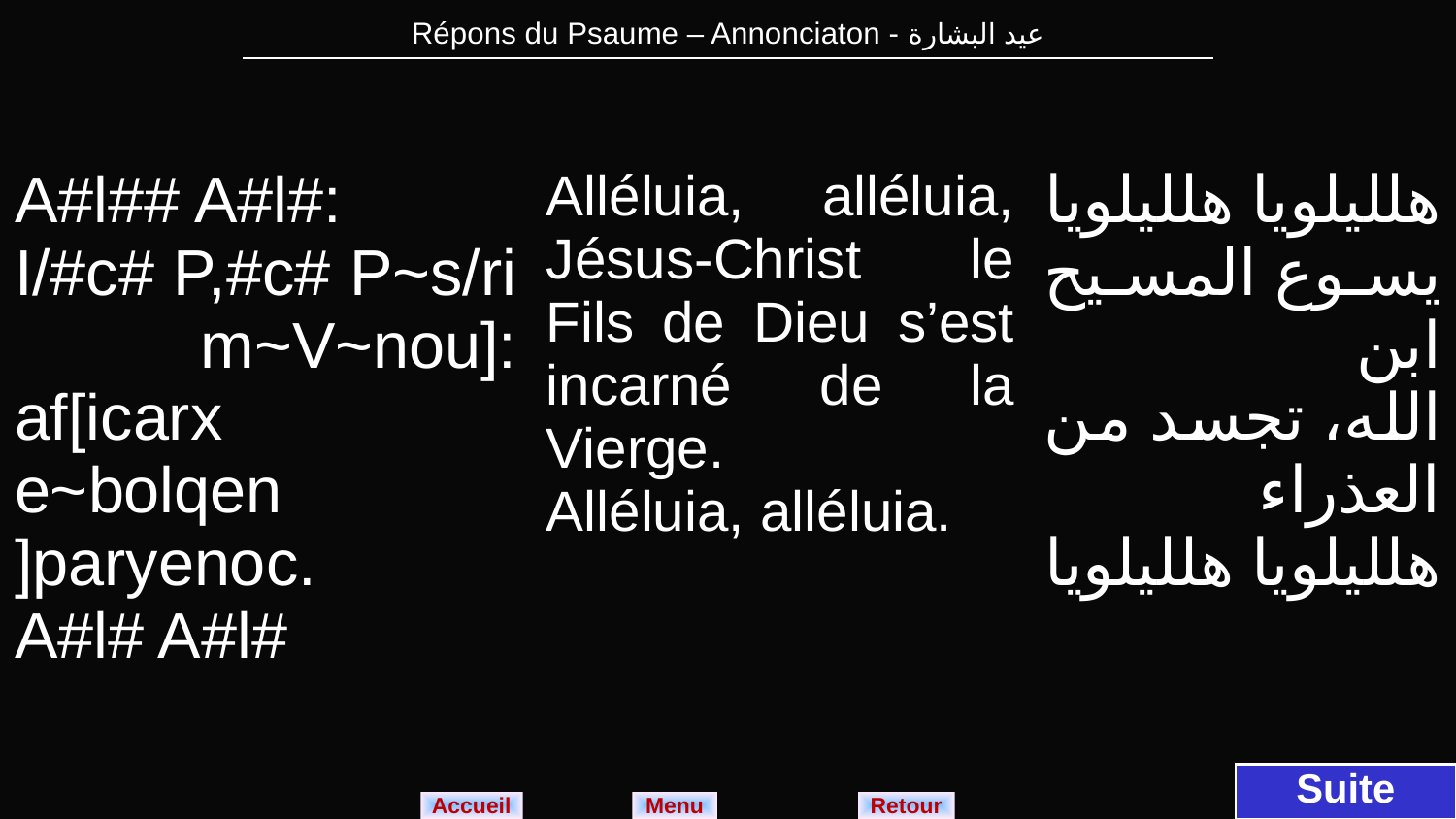

| Répons du Psaume – Annonciaton - عيد البشارة |
| --- |
| A#l## A#l#: I/#c# P,#c# P~s/ri m~V~nou]: af[icarx e~bolqen ]paryenoc. A#l# A#l# | Alléluia, alléluia, Jésus-Christ le Fils de Dieu s’est incarné de la Vierge. Alléluia, alléluia. | هلليلويا هلليلويا يسوع المسيح ابن الله، تجسد من العذراء هلليلويا هلليلويا |
| --- | --- | --- |
Suite
Menu
Retour